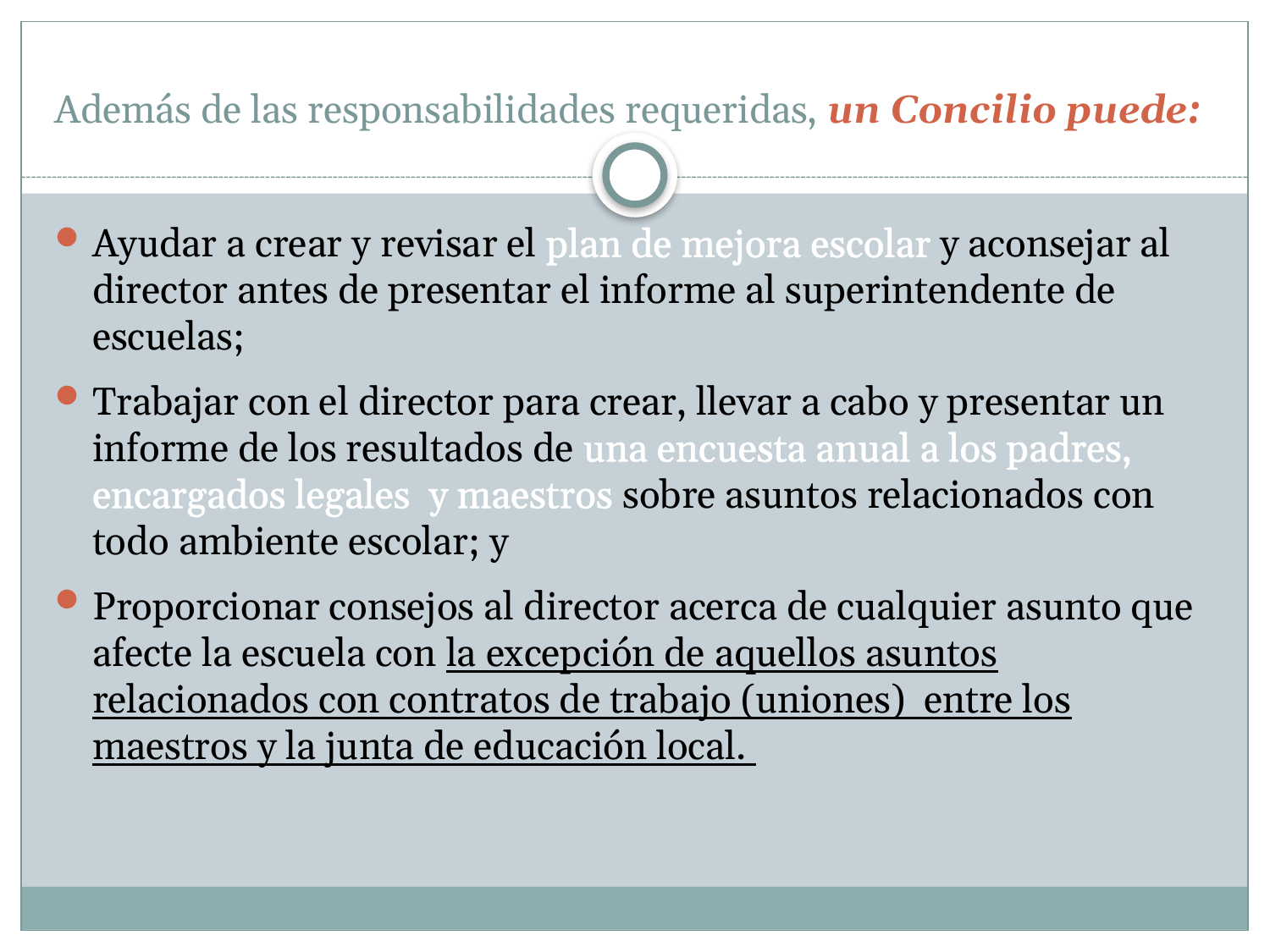

# Además de las responsabilidades requeridas, un Concilio puede:
Ayudar a crear y revisar el plan de mejora escolar y aconsejar al director antes de presentar el informe al superintendente de escuelas;
Trabajar con el director para crear, llevar a cabo y presentar un informe de los resultados de una encuesta anual a los padres, encargados legales  y maestros sobre asuntos relacionados con todo ambiente escolar; y
Proporcionar consejos al director acerca de cualquier asunto que afecte la escuela con la excepción de aquellos asuntos relacionados con contratos de trabajo (uniones)  entre los maestros y la junta de educación local.